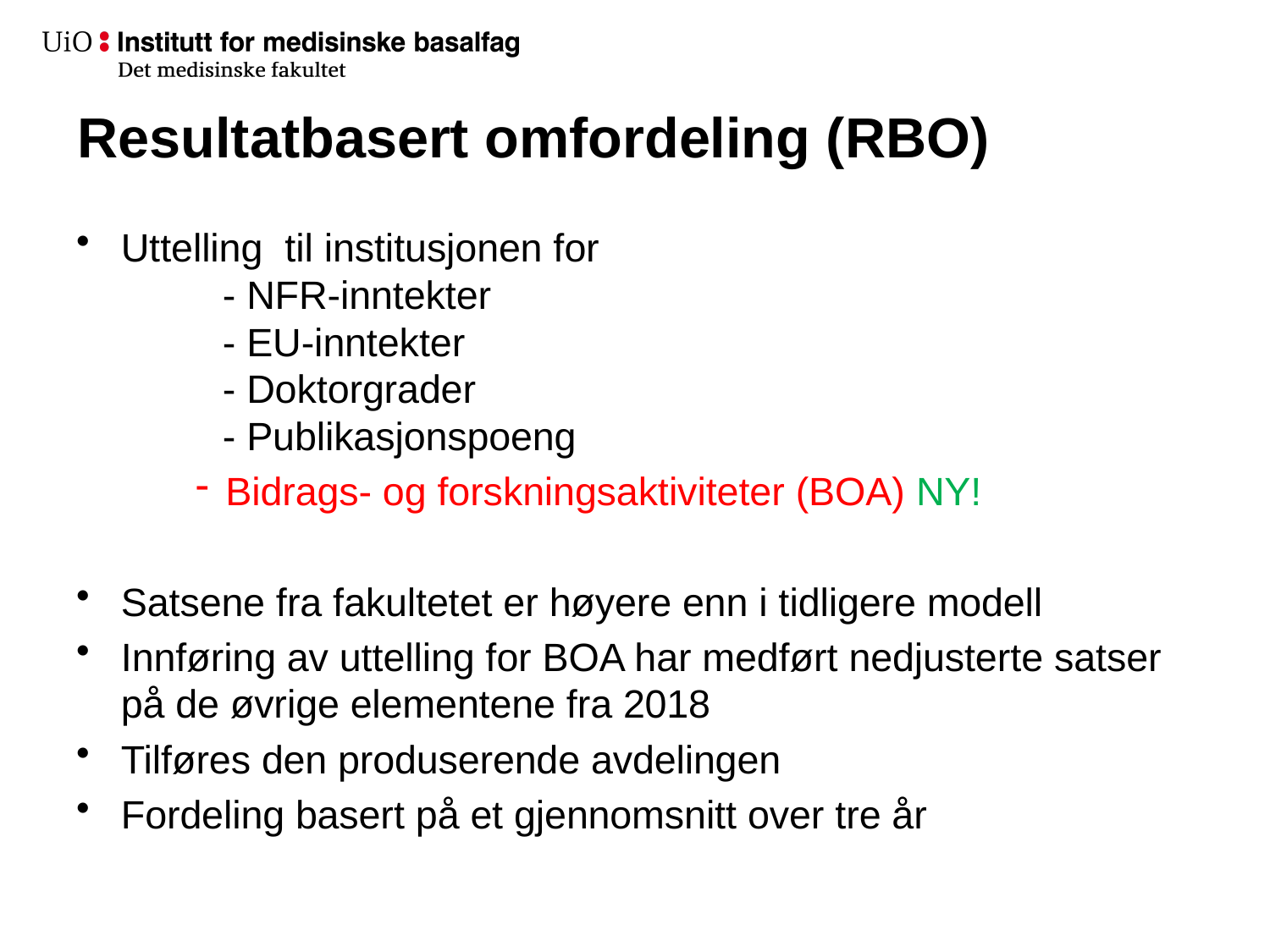

# Resultatbasert omfordeling (RBO)
Uttelling  til institusjonen for
	- NFR-inntekter
	- EU-inntekter
	- Doktorgrader
	- Publikasjonspoeng
Bidrags- og forskningsaktiviteter (BOA) NY!

Satsene fra fakultetet er høyere enn i tidligere modell
Innføring av uttelling for BOA har medført nedjusterte satser på de øvrige elementene fra 2018
Tilføres den produserende avdelingen
Fordeling basert på et gjennomsnitt over tre år